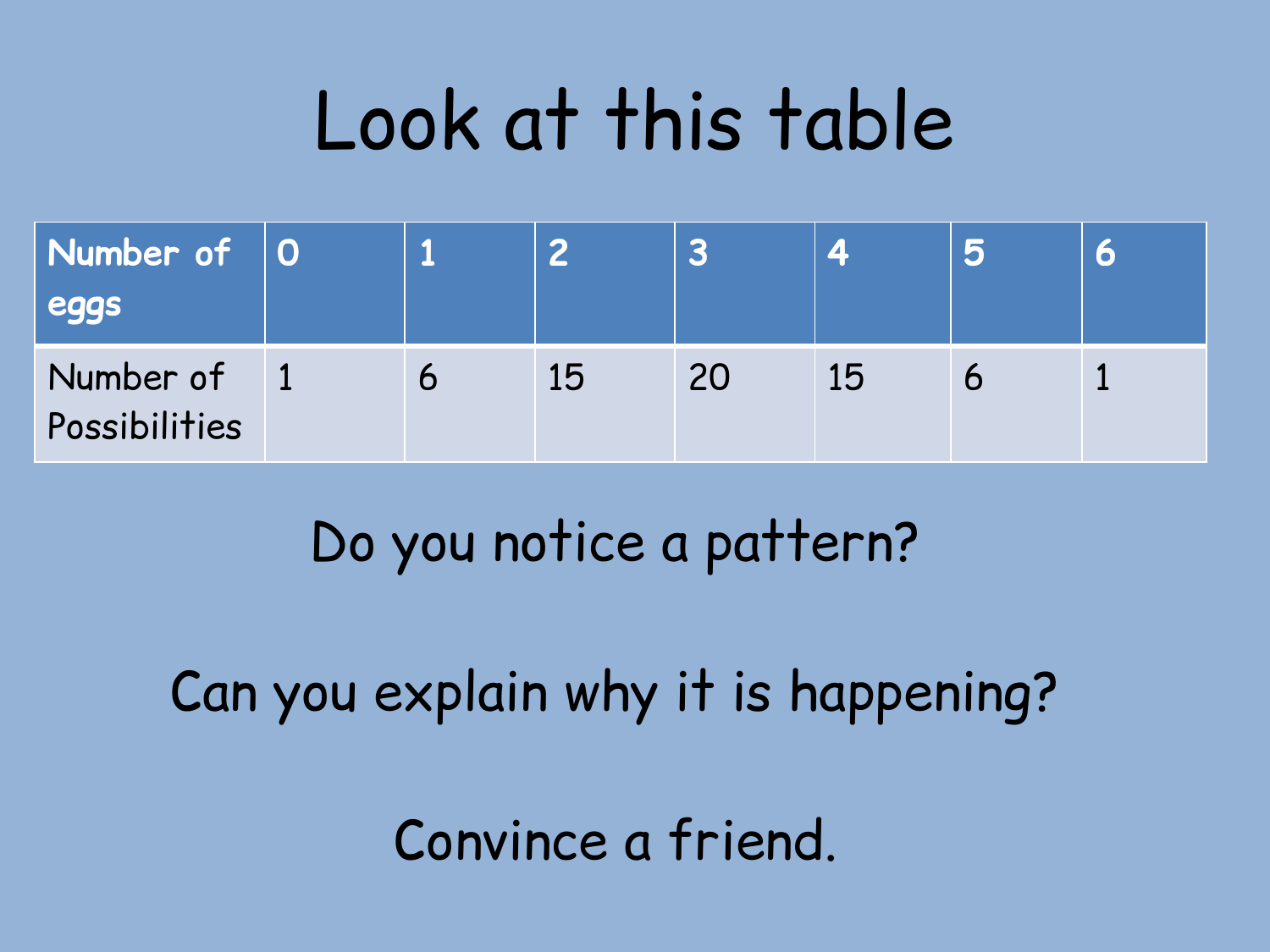

# Look at this table
| Number of eggs | 0 | 1 | 2 | 3 | 4 | 5 | 6 |
| --- | --- | --- | --- | --- | --- | --- | --- |
| Number of Possibilities | 1 | 6 | 15 | 20 | 15 | 6 | 1 |
Do you notice a pattern?

Can you explain why it is happening?

Convince a friend.